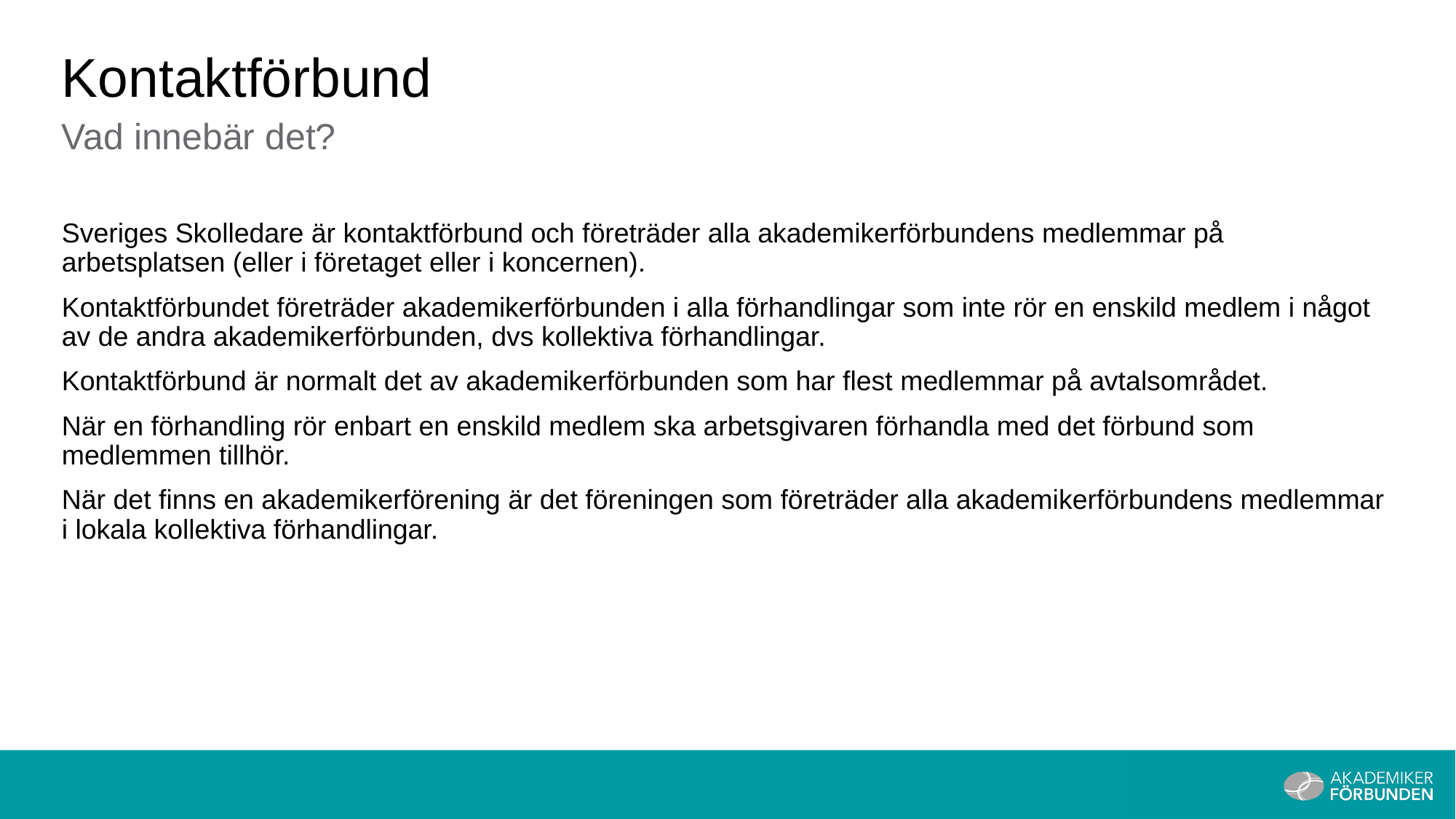

# Kontaktförbund
Vad innebär det?
Sveriges Skolledare är kontaktförbund och företräder alla akademikerförbundens medlemmar på arbetsplatsen (eller i företaget eller i koncernen).
Kontaktförbundet företräder akademikerförbunden i alla förhandlingar som inte rör en enskild medlem i något av de andra akademikerförbunden, dvs kollektiva förhandlingar.
Kontaktförbund är normalt det av akademikerförbunden som har flest medlemmar på avtalsområdet.
När en förhandling rör enbart en enskild medlem ska arbetsgivaren förhandla med det förbund som medlemmen tillhör.
När det finns en akademikerförening är det föreningen som företräder alla akademikerförbundens medlemmar i lokala kollektiva förhandlingar.